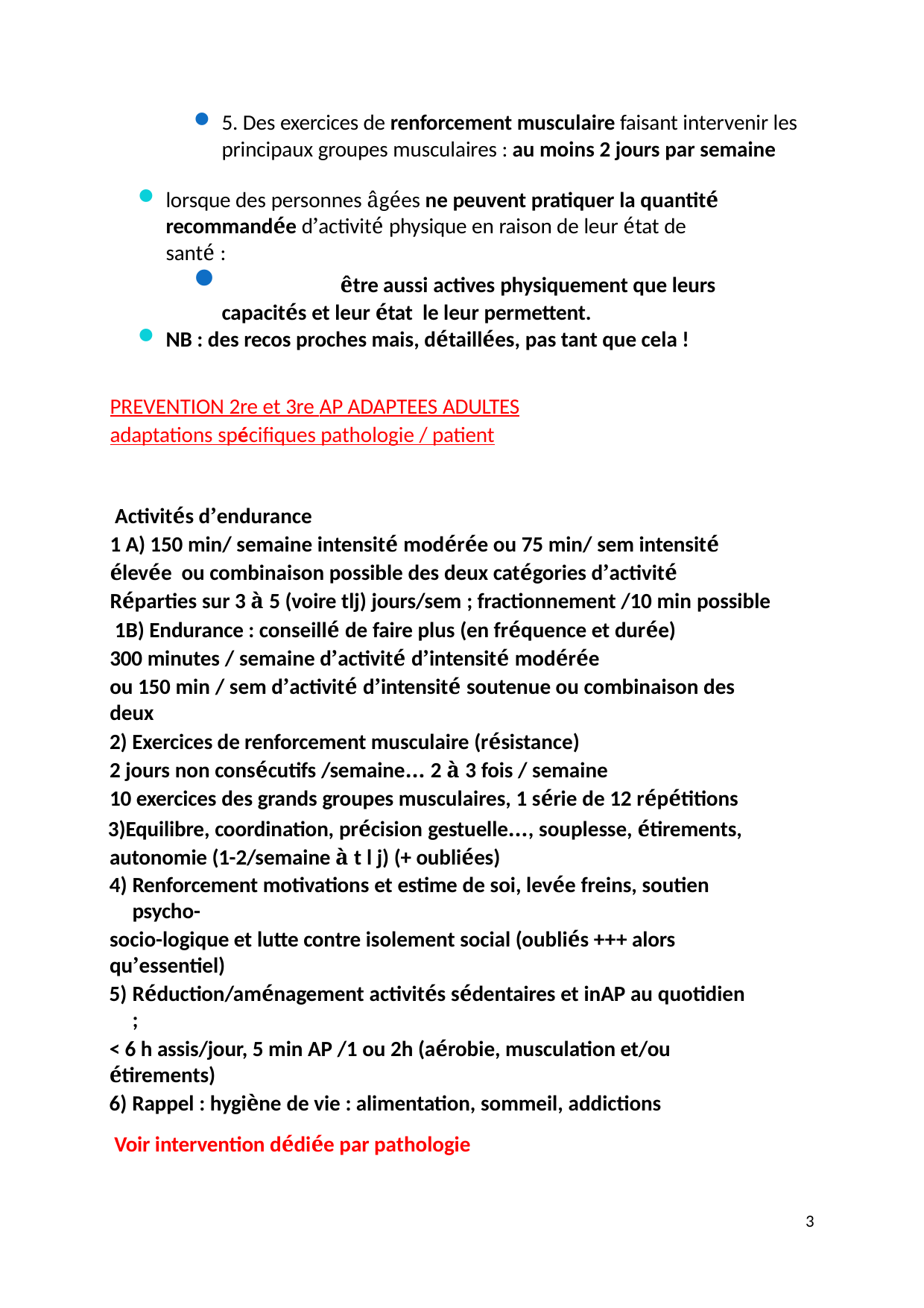

5. Des exercices de renforcement musculaire faisant intervenir les  principaux groupes musculaires : au moins 2 jours par semaine

lorsque des personnes âgées ne peuvent pratiquer la quantité  recommandée d’activité physique en raison de leur état de santé :
	être aussi actives physiquement que leurs capacités et leur état  le leur permettent.
NB : des recos proches mais, détaillées, pas tant que cela !

PREVENTION 2re et 3re AP ADAPTEES ADULTES
adaptations spécifiques pathologie / patient

Activités d’endurance
1 A) 150 min/ semaine intensité modérée ou 75 min/ sem intensité élevée  ou combinaison possible des deux catégories d’activité
Réparties sur 3 à 5 (voire tlj) jours/sem ; fractionnement /10 min possible  1B) Endurance : conseillé de faire plus (en fréquence et durée)
300 minutes / semaine d’activité d’intensité modérée
ou 150 min / sem d’activité d’intensité soutenue ou combinaison des deux
2) Exercices de renforcement musculaire (résistance)
2 jours non consécutifs /semaine… 2 à 3 fois / semaine
10 exercices des grands groupes musculaires, 1 série de 12 répétitions
Equilibre, coordination, précision gestuelle…, souplesse, étirements,  autonomie (1-2/semaine à t l j) (+ oubliées)
Renforcement motivations et estime de soi, levée freins, soutien psycho-
socio-logique et lutte contre isolement social (oubliés +++ alors qu’essentiel)
Réduction/aménagement activités sédentaires et inAP au quotidien ;
< 6 h assis/jour, 5 min AP /1 ou 2h (aérobie, musculation et/ou étirements)
Rappel : hygiène de vie : alimentation, sommeil, addictions
Voir intervention dédiée par pathologie
3